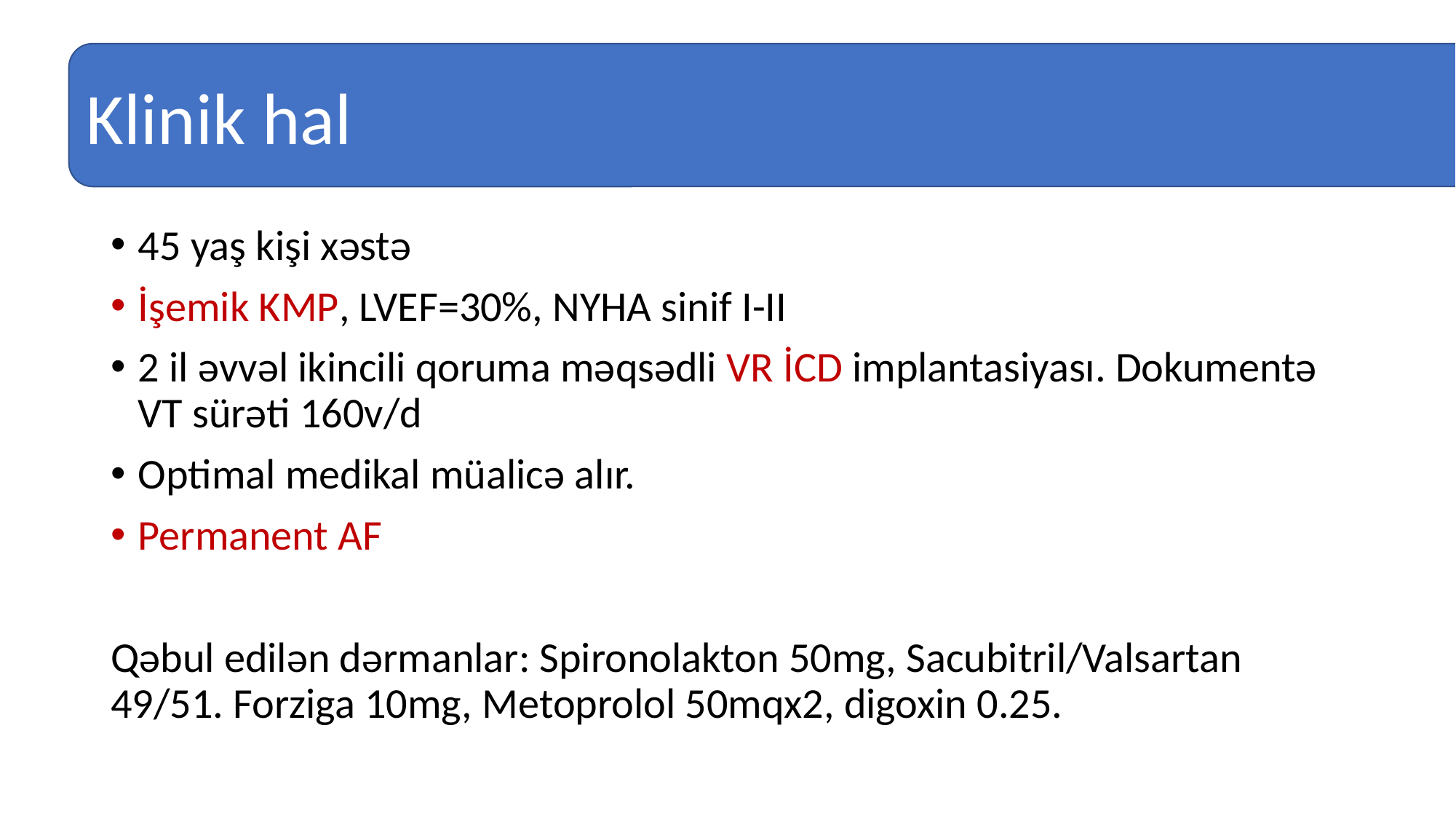

Klinik hal
#
45 yaş kişi xəstə
İşemik KMP, LVEF=30%, NYHA sinif I-II
2 il əvvəl ikincili qoruma məqsədli VR İCD implantasiyası. Dokumentə VT sürəti 160v/d
Optimal medikal müalicə alır.
Permanent AF

Qəbul edilən dərmanlar: Spironolakton 50mg, Sacubitril/Valsartan 49/51. Forziga 10mg, Metoprolol 50mqx2, digoxin 0.25.